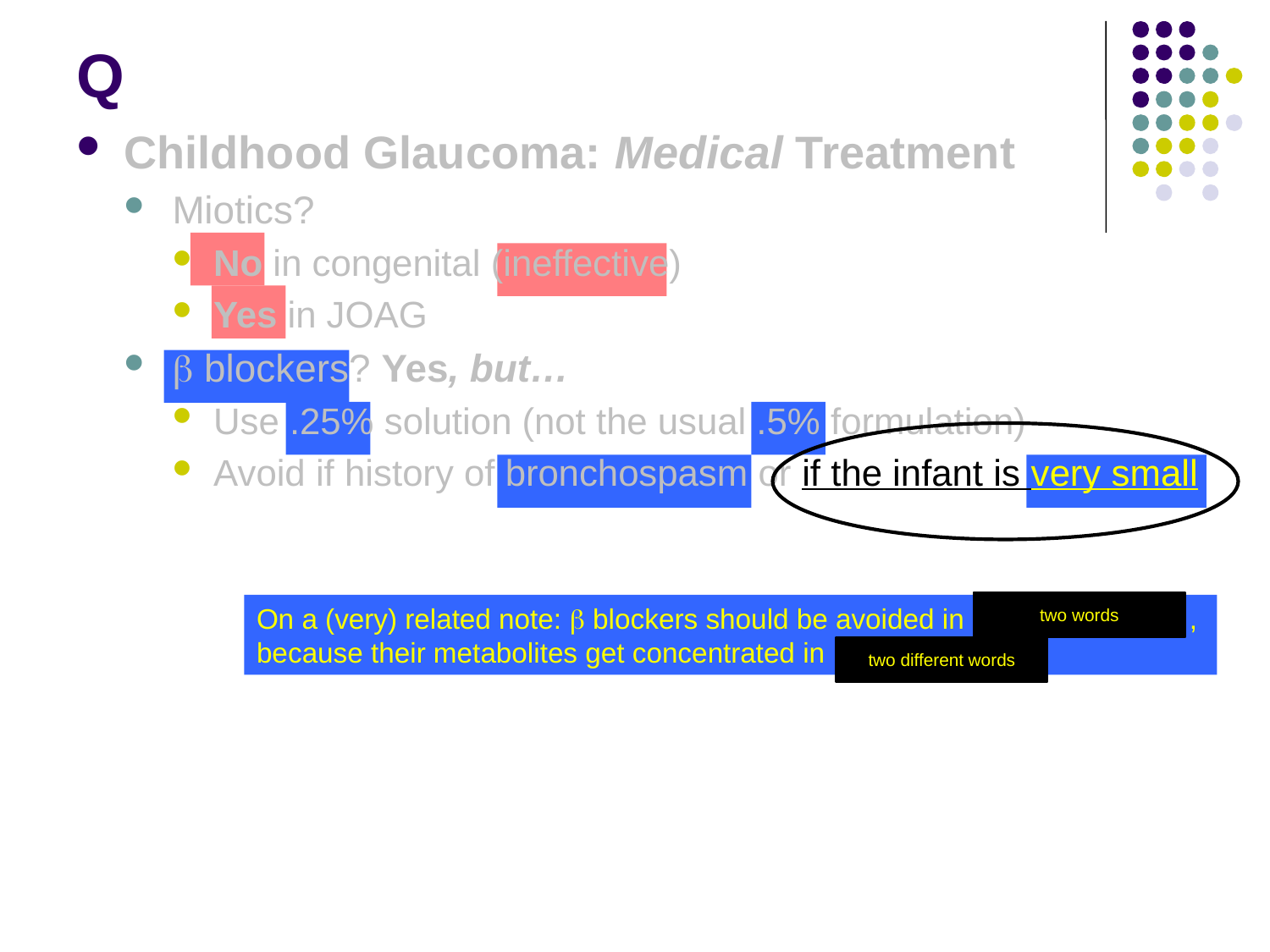

# Q
Childhood Glaucoma: Medical Treatment
Miotics?
No in congenital (ineffective)
Yes in JOAG
β blockers? Yes, but…
Use .25% solution (not the usual .5% formulation)
Avoid if history of bronchospasm or if the infant is very small

two words
On a (very) related note: β blockers should be avoided in  nursing mothers , because their metabolites get concentrated in  breast milk
two different words